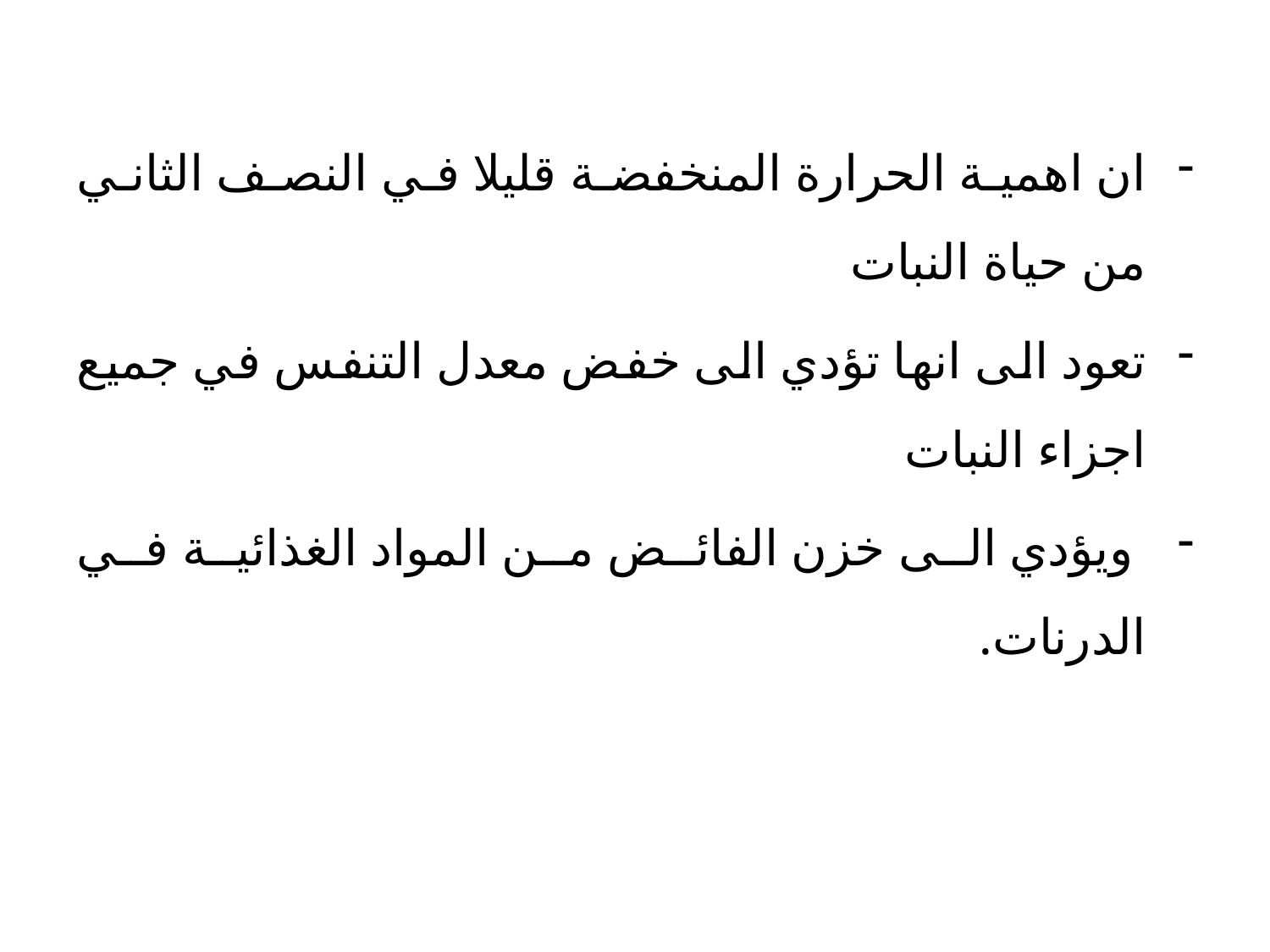

ان اهمية الحرارة المنخفضة قليلا في النصف الثاني من حياة النبات
تعود الى انها تؤدي الى خفض معدل التنفس في جميع اجزاء النبات
 ويؤدي الى خزن الفائض من المواد الغذائية في الدرنات.